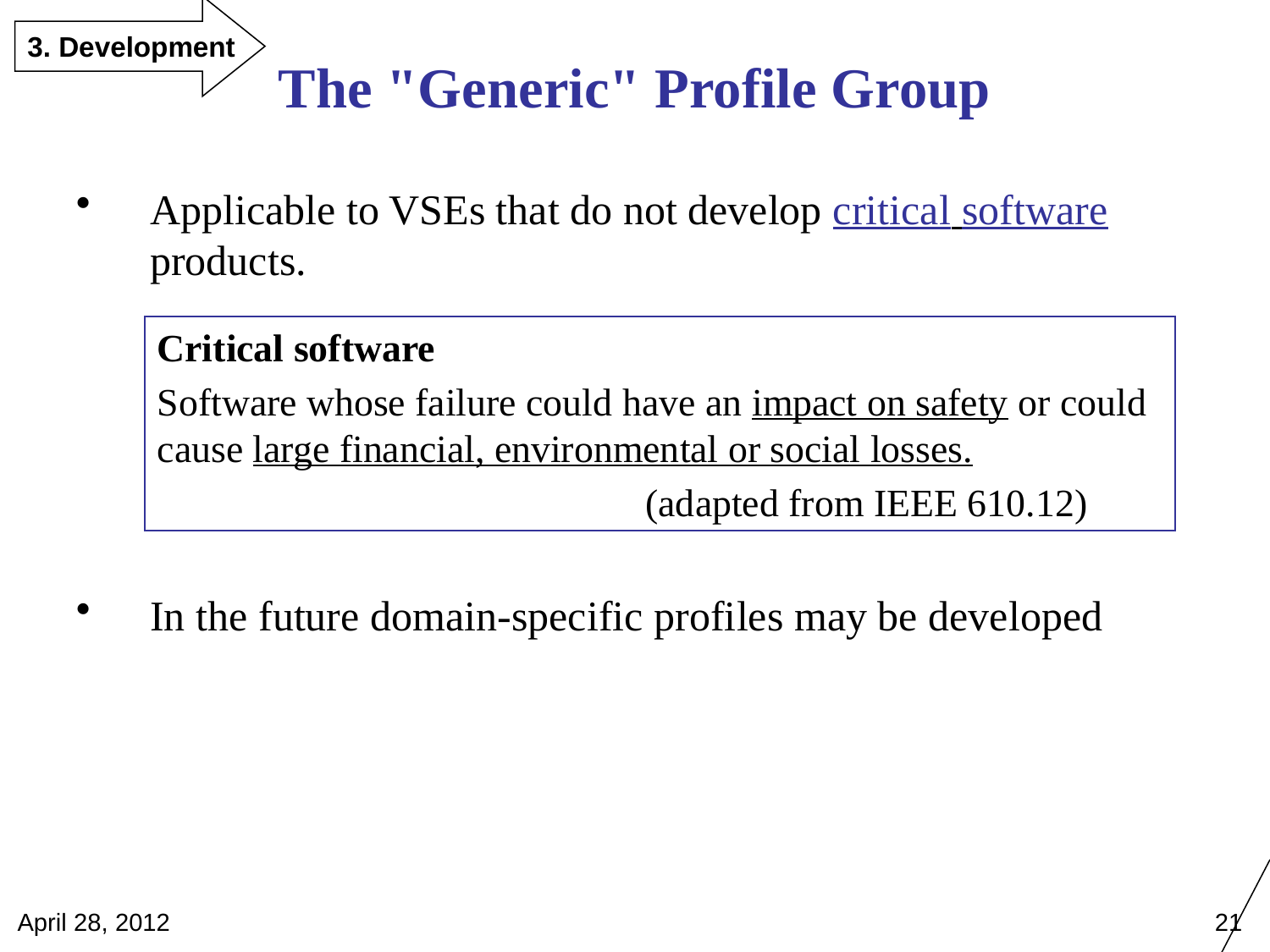

3. Development
The "Generic" Profile Group
Applicable to VSEs that do not develop critical software products.

In the future domain-specific profiles may be developed

Critical software
Software whose failure could have an impact on safety or could cause large financial, environmental or social losses.
			           (adapted from IEEE 610.12)
April 28, 2012
21